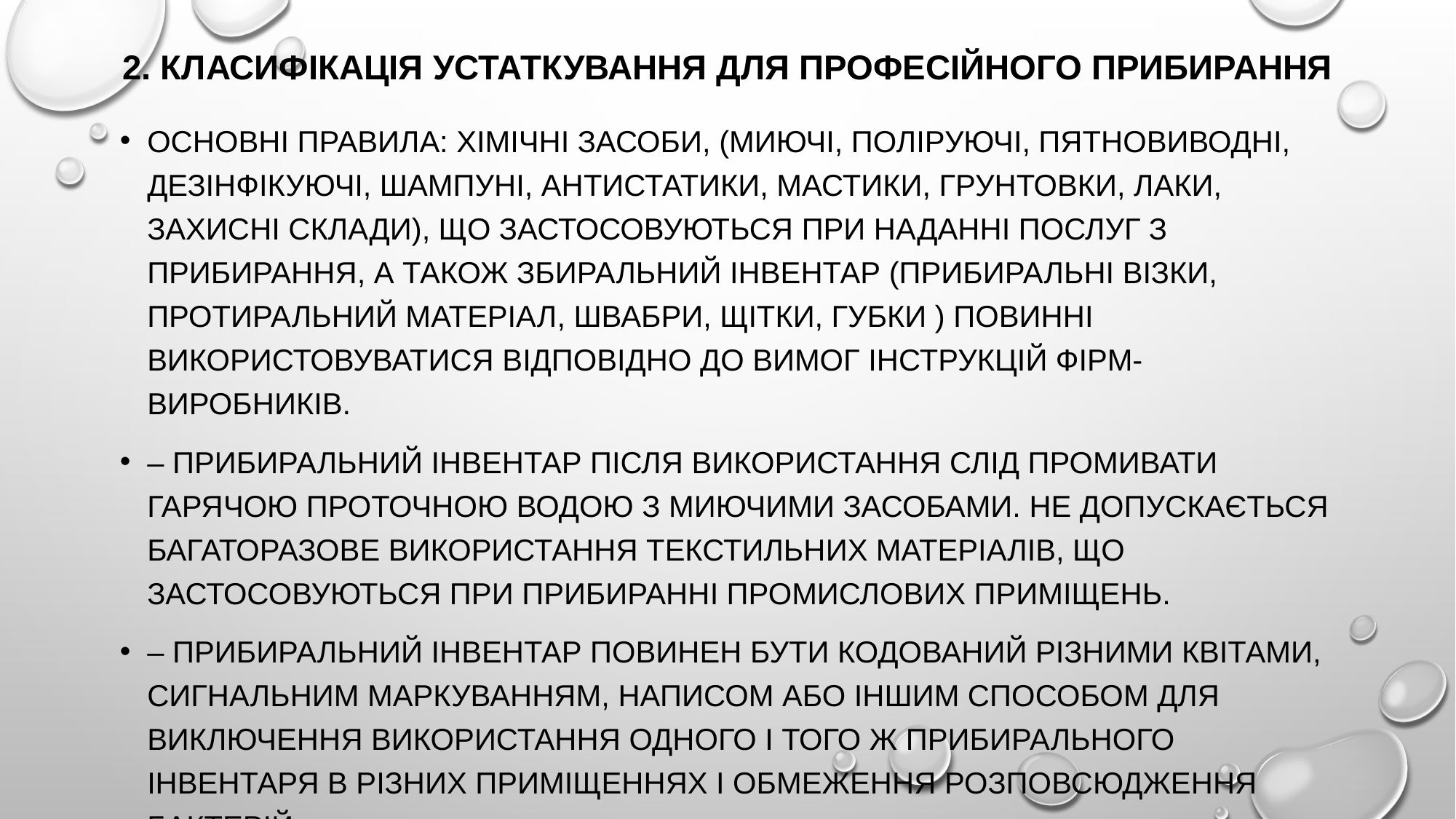

# 2. Класифікація устаткування для професійного прибирання
ОСНОВНІ ПРАВИЛА: Хімічні засоби, (миючі, поліруючі, пятновиводні, дезінфікуючі, шампуні, антистатики, мастики, грунтовки, лаки, захисні склади), що застосовуються при наданні послуг з прибирання, а також збиральний інвентар (прибиральні візки, протиральний матеріал, швабри, щітки, губки ) повинні використовуватися відповідно до вимог інструкцій фірм-виробників.
– Прибиральний інвентар після використання слід промивати гарячою проточною водою з миючими засобами. Не допускається багаторазове використання текстильних матеріалів, що застосовуються при прибиранні промислових приміщень.
– Прибиральний інвентар повинен бути кодований різними квітами, сигнальним маркуванням, написом або іншим способом для виключення використання одного і того ж прибирального інвентаря в різних приміщеннях і обмеження розповсюдження бактерій.